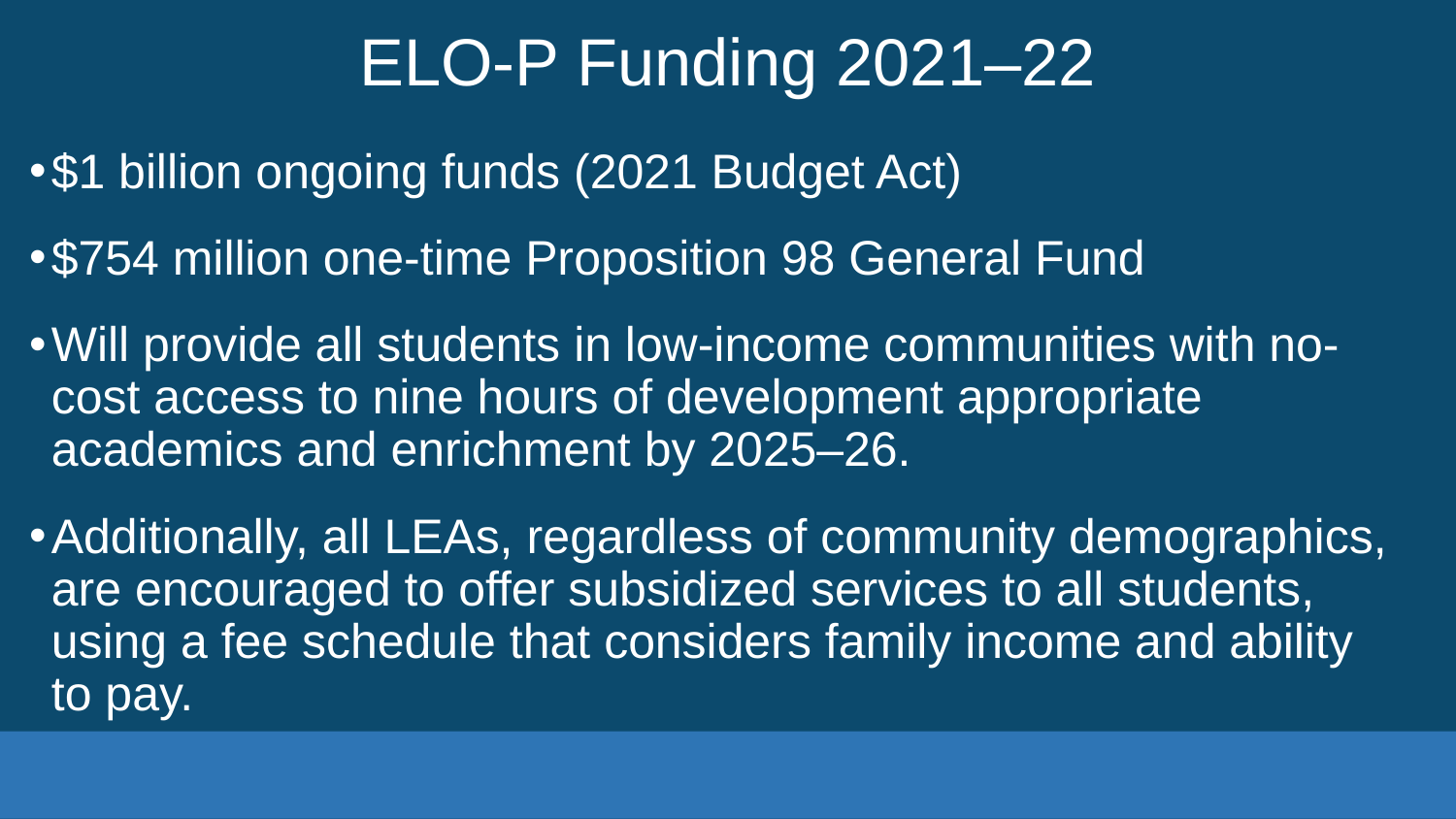

# ELO-P Funding 2021–22
$1 billion ongoing funds (2021 Budget Act)
$754 million one-time Proposition 98 General Fund
Will provide all students in low-income communities with no-cost access to nine hours of development appropriate academics and enrichment by 2025–26.
Additionally, all LEAs, regardless of community demographics, are encouraged to offer subsidized services to all students, using a fee schedule that considers family income and ability
to pay.